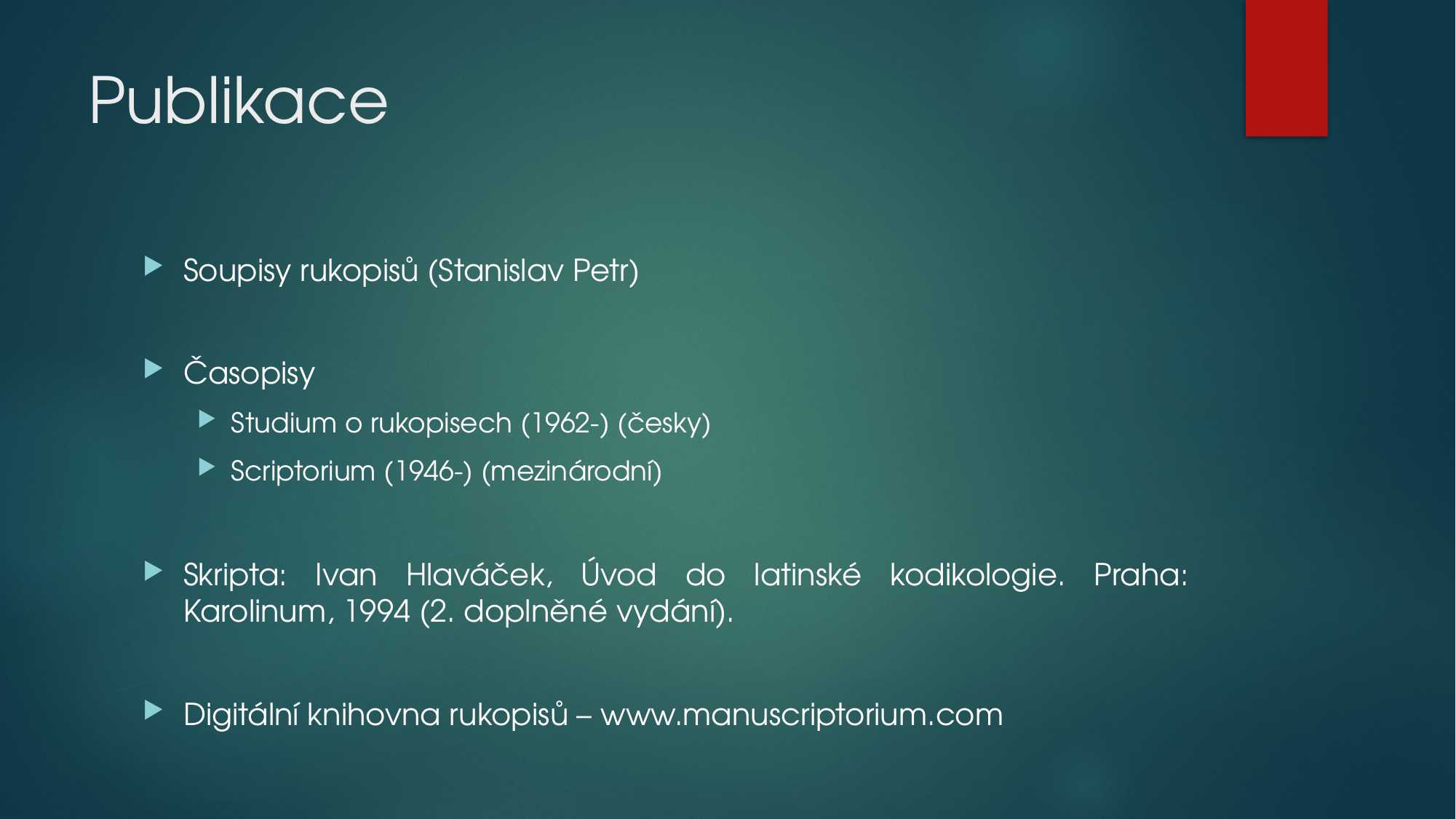

# Publikace
Soupisy rukopisů (Stanislav Petr)

Časopisy
Studium o rukopisech (1962-) (česky)
Scriptorium (1946-) (mezinárodní)

Skripta: Ivan Hlaváček, Úvod do latinské kodikologie. Praha: Karolinum, 1994 (2. doplněné vydání).

Digitální knihovna rukopisů – www.manuscriptorium.com